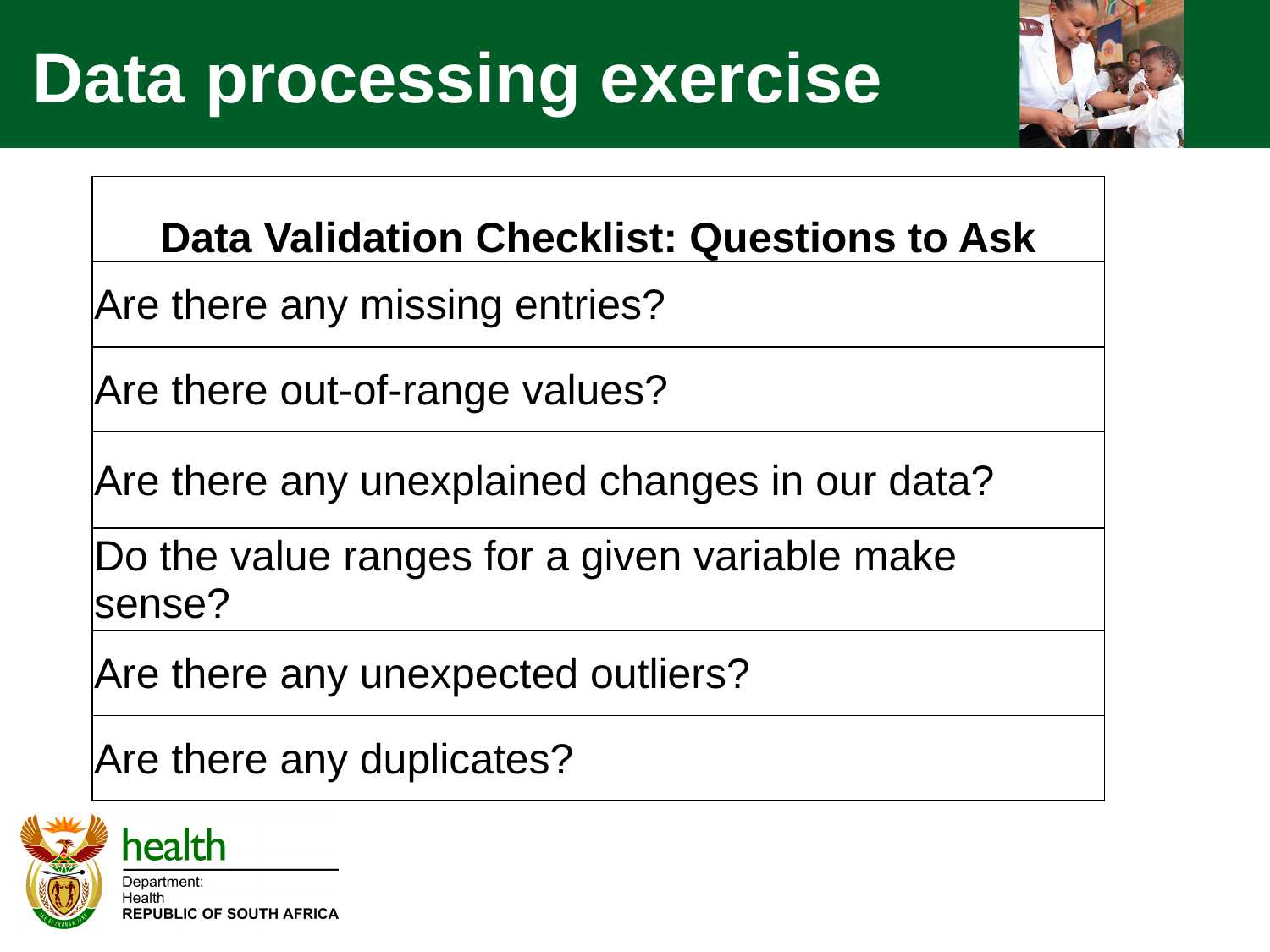

Data processing exercise
| Data Validation Checklist: Questions to Ask |
| --- |
| Are there any missing entries? |
| Are there out-of-range values? |
| Are there any unexplained changes in our data? |
| Do the value ranges for a given variable make sense? |
| Are there any unexpected outliers? |
| Are there any duplicates? |